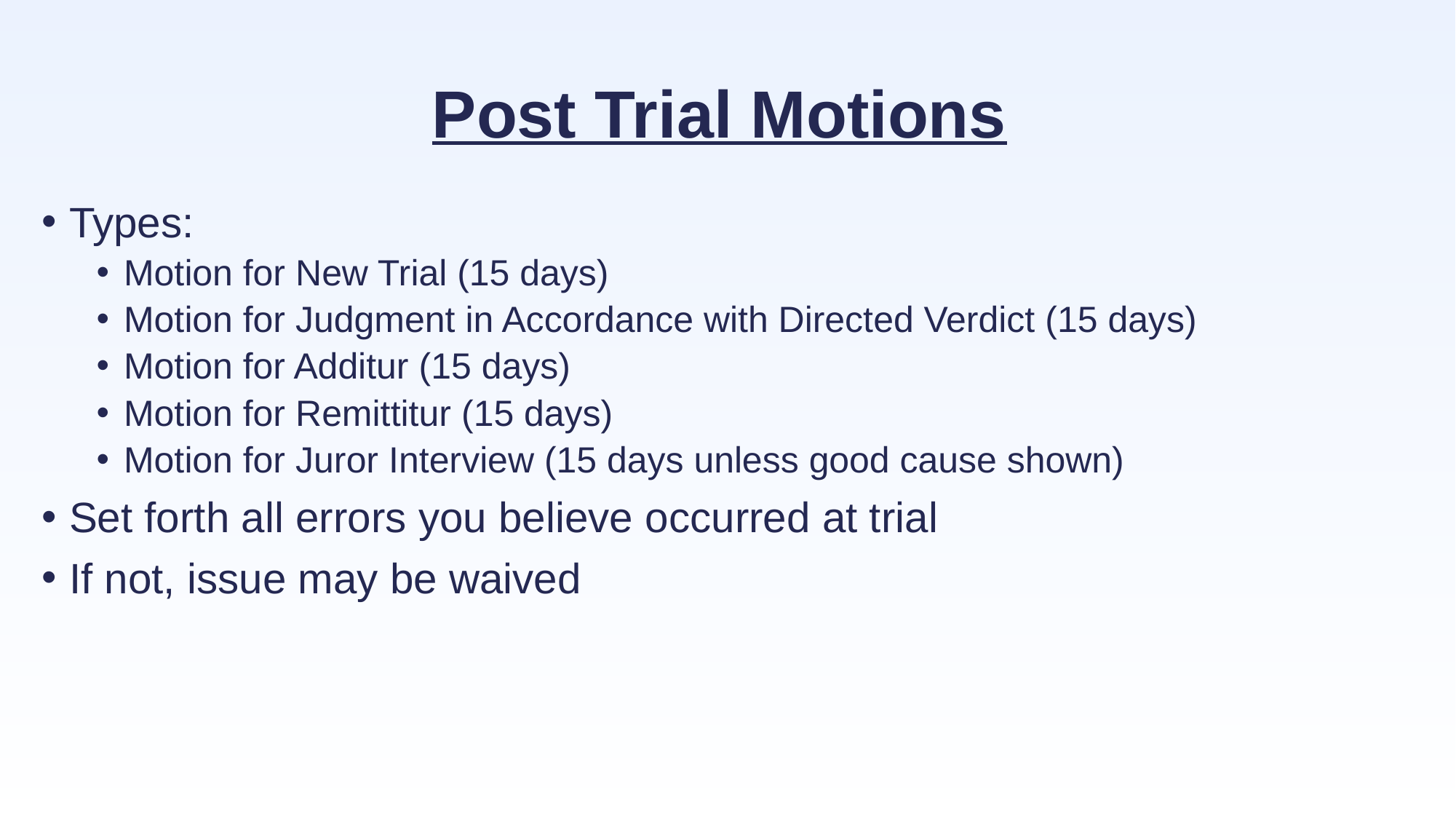

# Post Trial Motions
Types:
Motion for New Trial (15 days)
Motion for Judgment in Accordance with Directed Verdict (15 days)
Motion for Additur (15 days)
Motion for Remittitur (15 days)
Motion for Juror Interview (15 days unless good cause shown)
Set forth all errors you believe occurred at trial
If not, issue may be waived